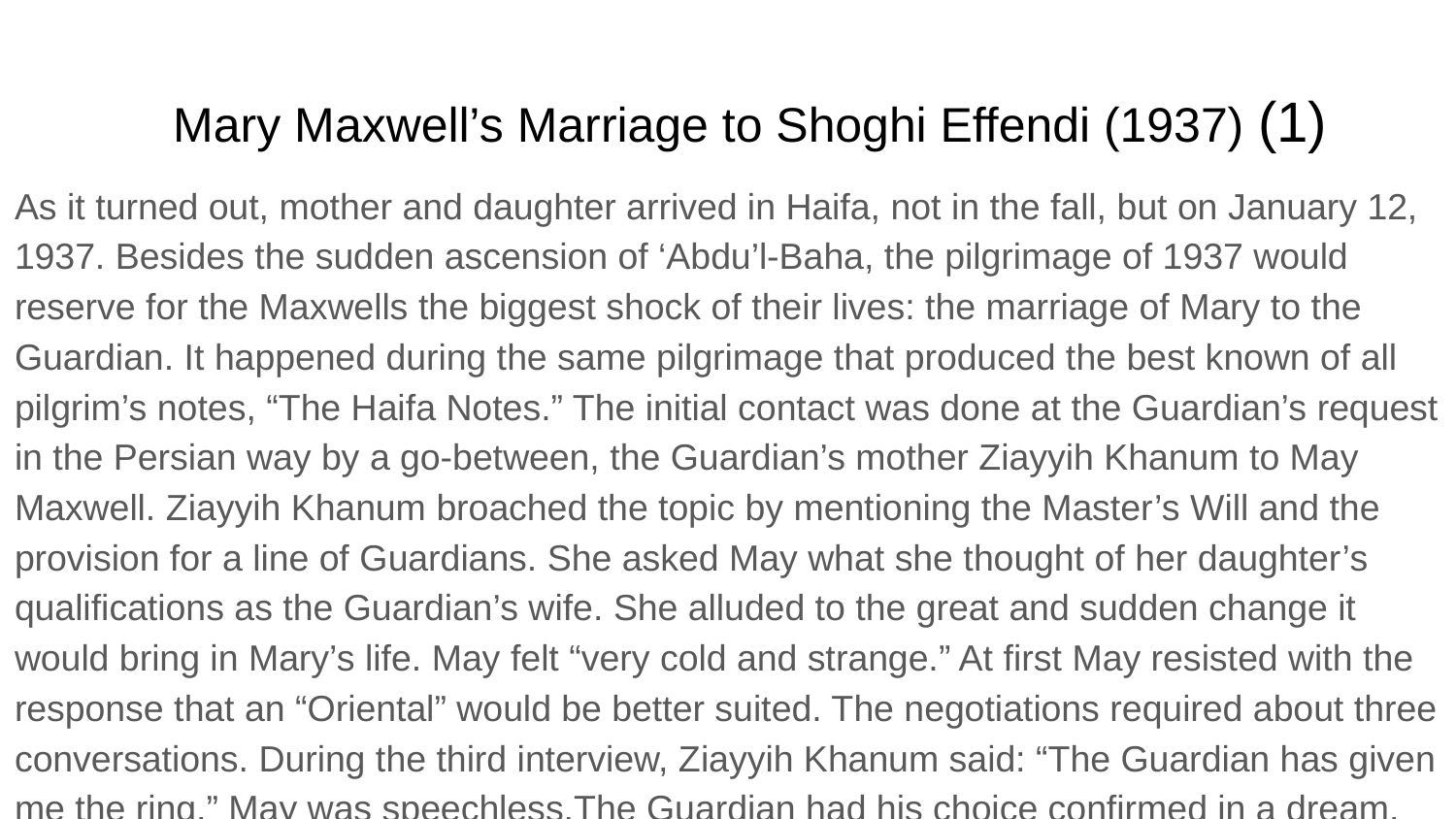

# Mary Maxwell’s Marriage to Shoghi Effendi (1937) (1)
As it turned out, mother and daughter arrived in Haifa, not in the fall, but on January 12, 1937. Besides the sudden ascension of ‘Abdu’l-Baha, the pilgrimage of 1937 would reserve for the Maxwells the biggest shock of their lives: the marriage of Mary to the Guardian. It happened during the same pilgrimage that produced the best known of all pilgrim’s notes, “The Haifa Notes.” The initial contact was done at the Guardian’s request in the Persian way by a go-between, the Guardian’s mother Ziayyih Khanum to May Maxwell. Ziayyih Khanum broached the topic by mentioning the Master’s Will and the provision for a line of Guardians. She asked May what she thought of her daughter’s qualifications as the Guardian’s wife. She alluded to the great and sudden change it would bring in Mary’s life. May felt “very cold and strange.” At first May resisted with the response that an “Oriental” would be better suited. The negotiations required about three conversations. During the third interview, Ziayyih Khanum said: “The Guardian has given me the ring.” May was speechless.The Guardian had his choice confirmed in a dream.